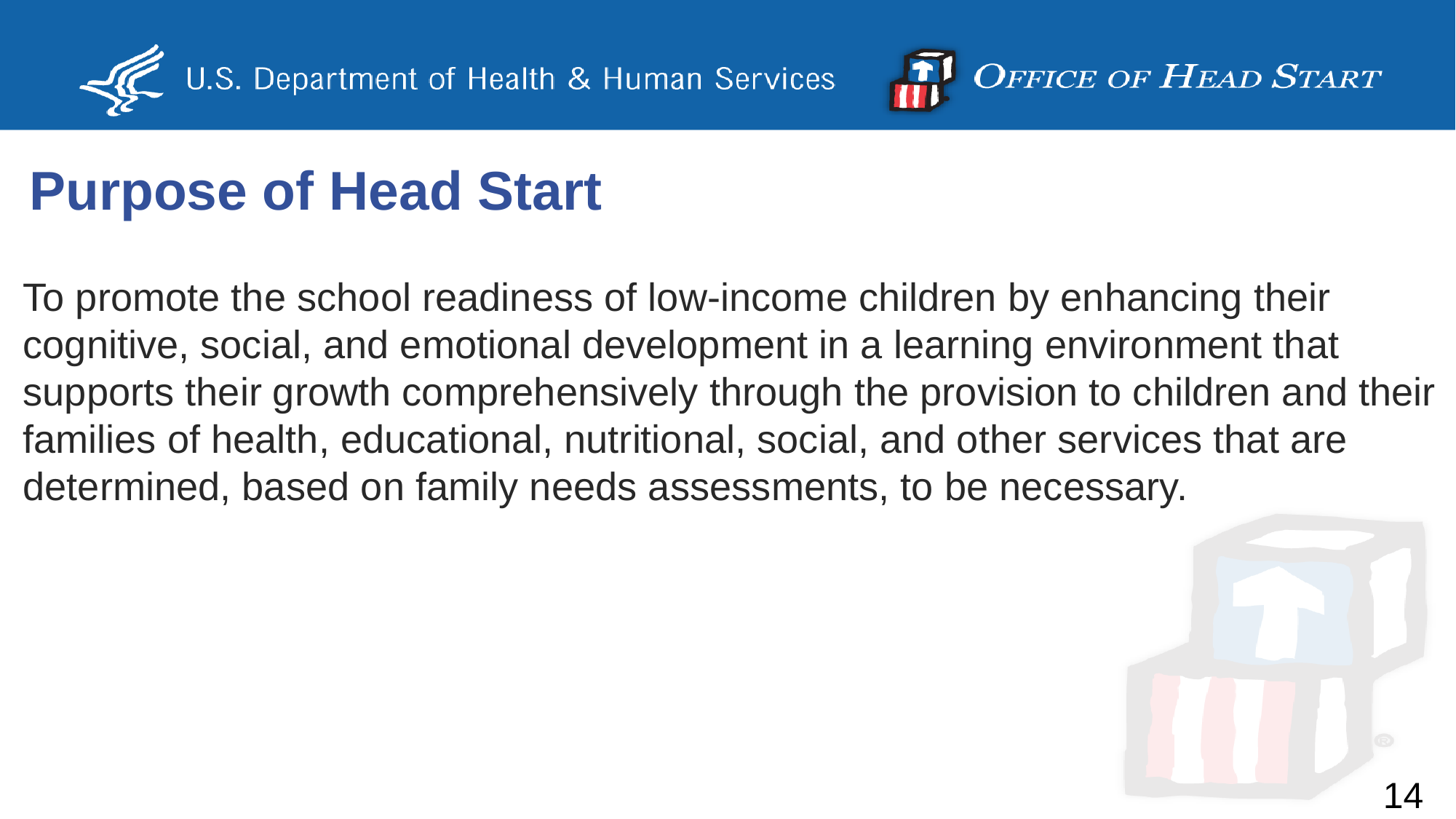

# Purpose of Head Start
To promote the school readiness of low-income children by enhancing their cognitive, social, and emotional development in a learning environment that supports their growth comprehensively through the provision to children and their families of health, educational, nutritional, social, and other services that are determined, based on family needs assessments, to be necessary.
14